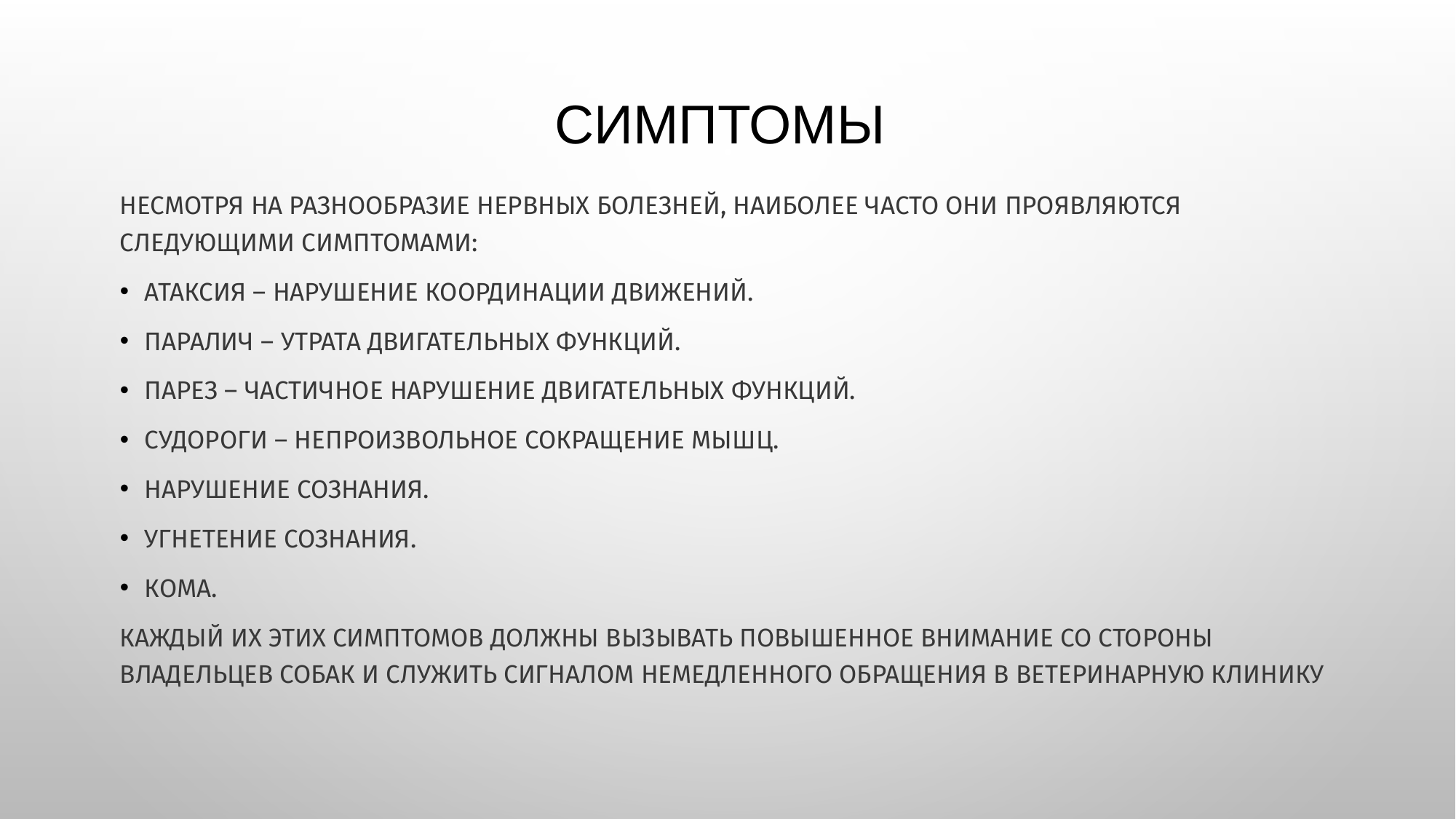

# Симптомы
Несмотря на разнообразие нервных болезней, наиболее часто они проявляются следующими симптомами:
Атаксия – нарушение координации движений.
Паралич – утрата двигательных функций.
Парез – частичное нарушение двигательных функций.
Судороги – непроизвольное сокращение мышц.
Нарушение сознания.
Угнетение сознания.
Кома.
Каждый их этих симптомов должны вызывать повышенное внимание со стороны владельцев собак и служить сигналом немедленного обращения в ветеринарную клинику